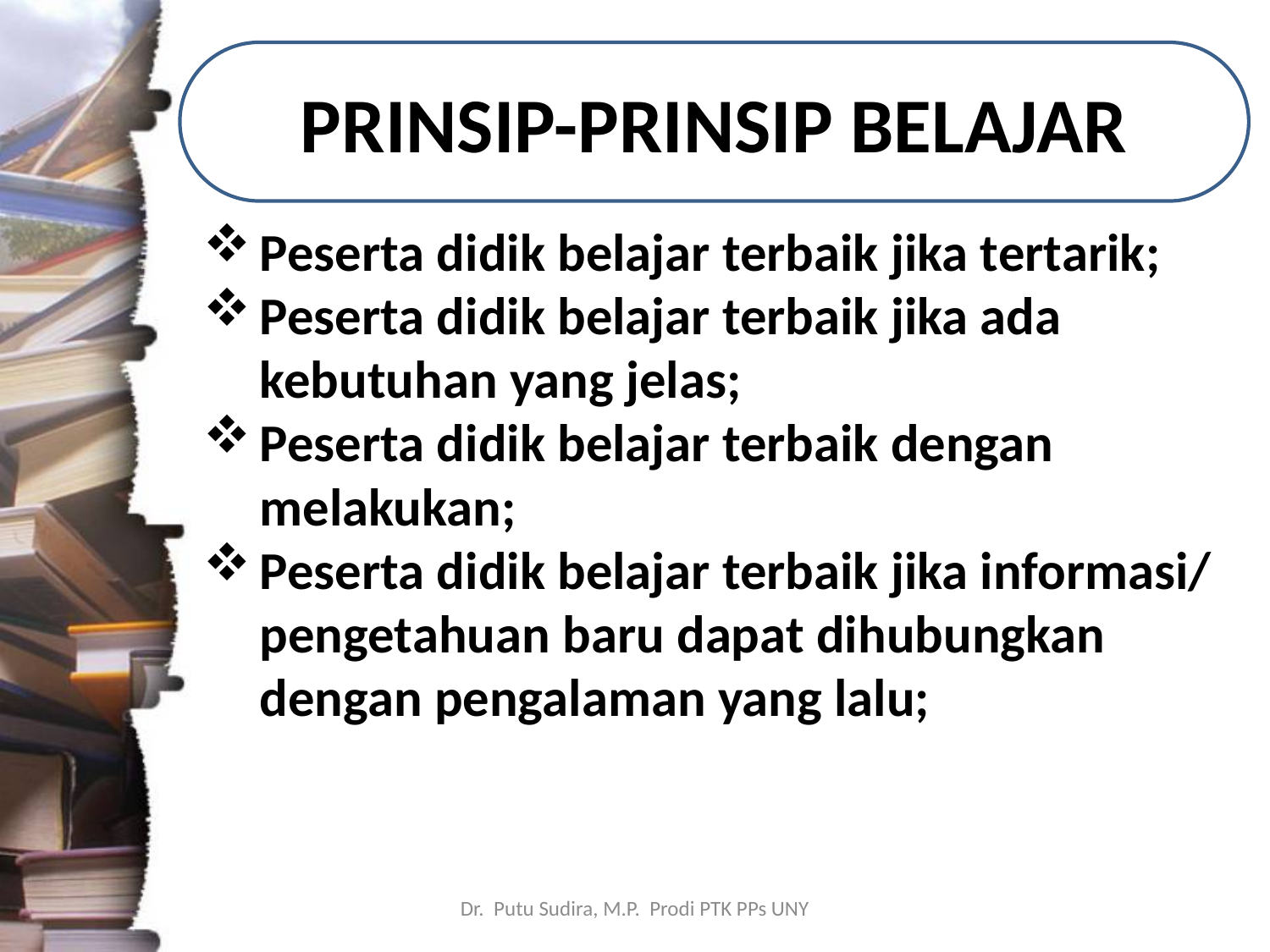

# PRINSIP-PRINSIP BELAJAR
Peserta didik belajar terbaik jika tertarik;
Peserta didik belajar terbaik jika ada kebutuhan yang jelas;
Peserta didik belajar terbaik dengan melakukan;
Peserta didik belajar terbaik jika informasi/ pengetahuan baru dapat dihubungkan dengan pengalaman yang lalu;

Dr.  Putu Sudira, M.P.  Prodi PTK PPs UNY